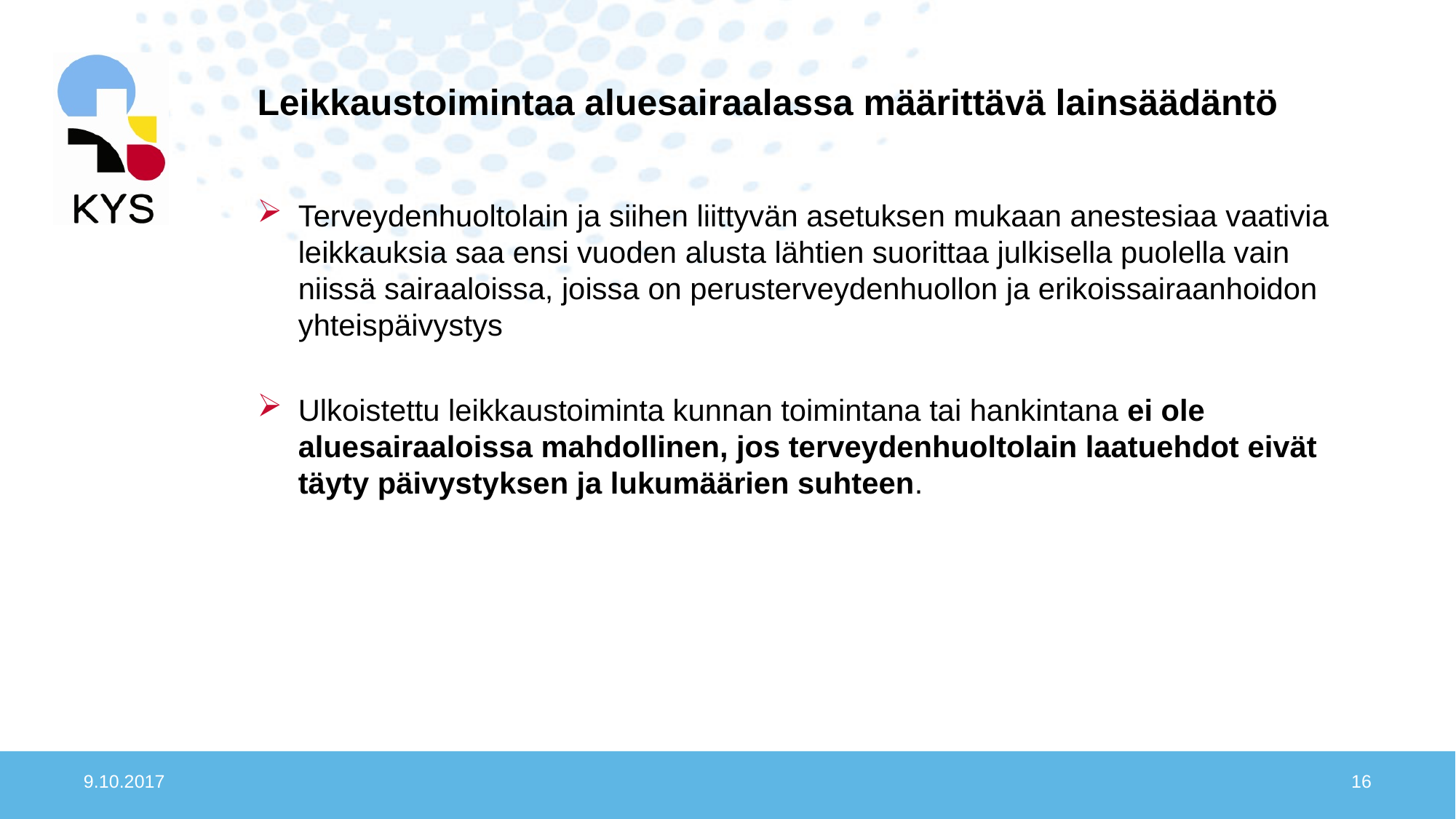

# Leikkaustoimintaa aluesairaalassa määrittävä lainsäädäntö
Terveydenhuoltolain ja siihen liittyvän asetuksen mukaan anestesiaa vaativia leikkauksia saa ensi vuoden alusta lähtien suorittaa julkisella puolella vain niissä sairaaloissa, joissa on perusterveydenhuollon ja erikoissairaanhoidon yhteispäivystys

Ulkoistettu leikkaustoiminta kunnan toimintana tai hankintana ei ole aluesairaaloissa mahdollinen, jos terveydenhuoltolain laatuehdot eivät täyty päivystyksen ja lukumäärien suhteen.

9.10.2017
16